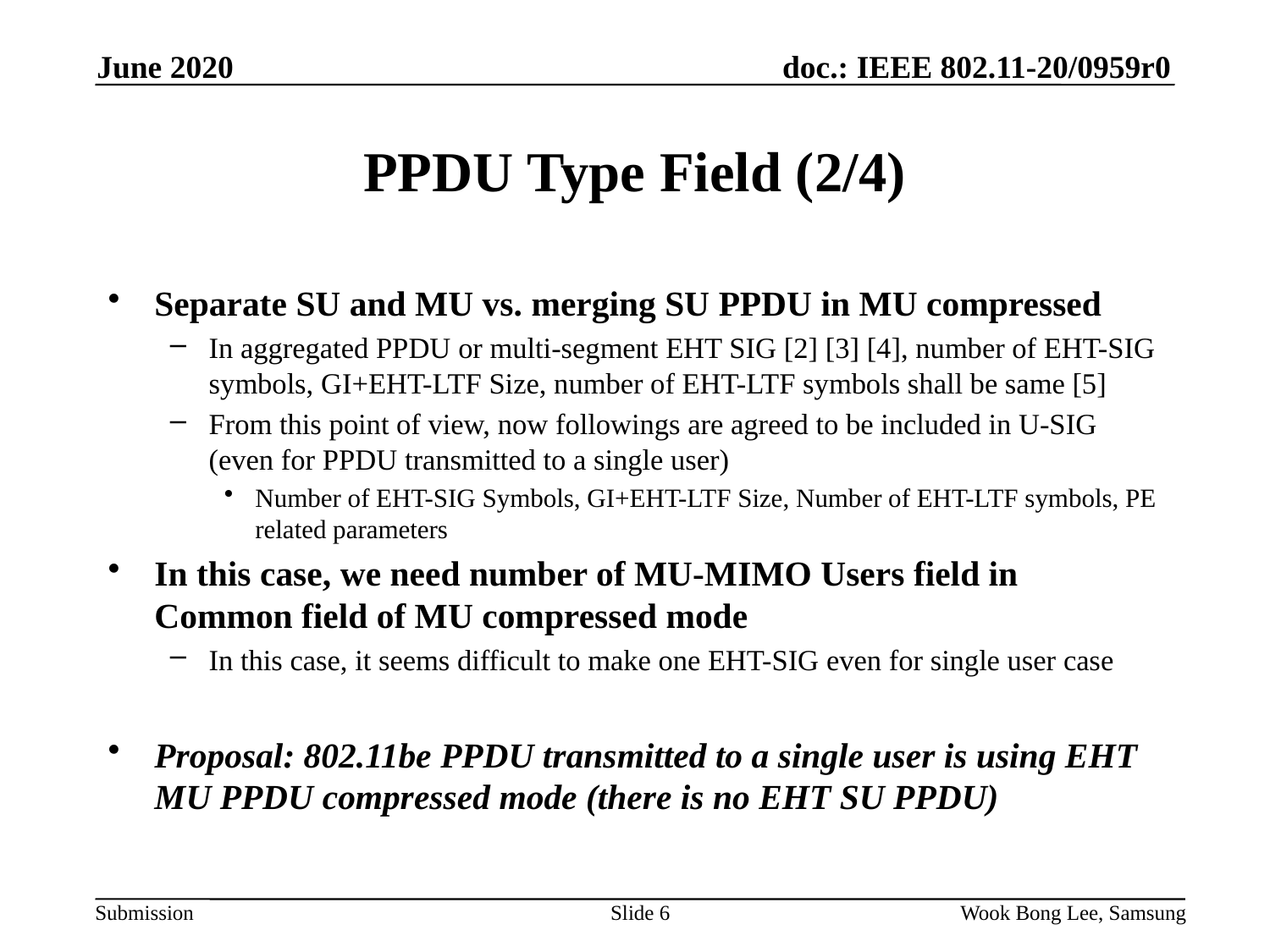

June 2020
# PPDU Type Field (2/4)
Separate SU and MU vs. merging SU PPDU in MU compressed
In aggregated PPDU or multi-segment EHT SIG [2] [3] [4], number of EHT-SIG symbols, GI+EHT-LTF Size, number of EHT-LTF symbols shall be same [5]
From this point of view, now followings are agreed to be included in U-SIG (even for PPDU transmitted to a single user)
Number of EHT-SIG Symbols, GI+EHT-LTF Size, Number of EHT-LTF symbols, PE related parameters
In this case, we need number of MU-MIMO Users field in Common field of MU compressed mode
In this case, it seems difficult to make one EHT-SIG even for single user case

Proposal: 802.11be PPDU transmitted to a single user is using EHT MU PPDU compressed mode (there is no EHT SU PPDU)
Slide 6
Wook Bong Lee, Samsung